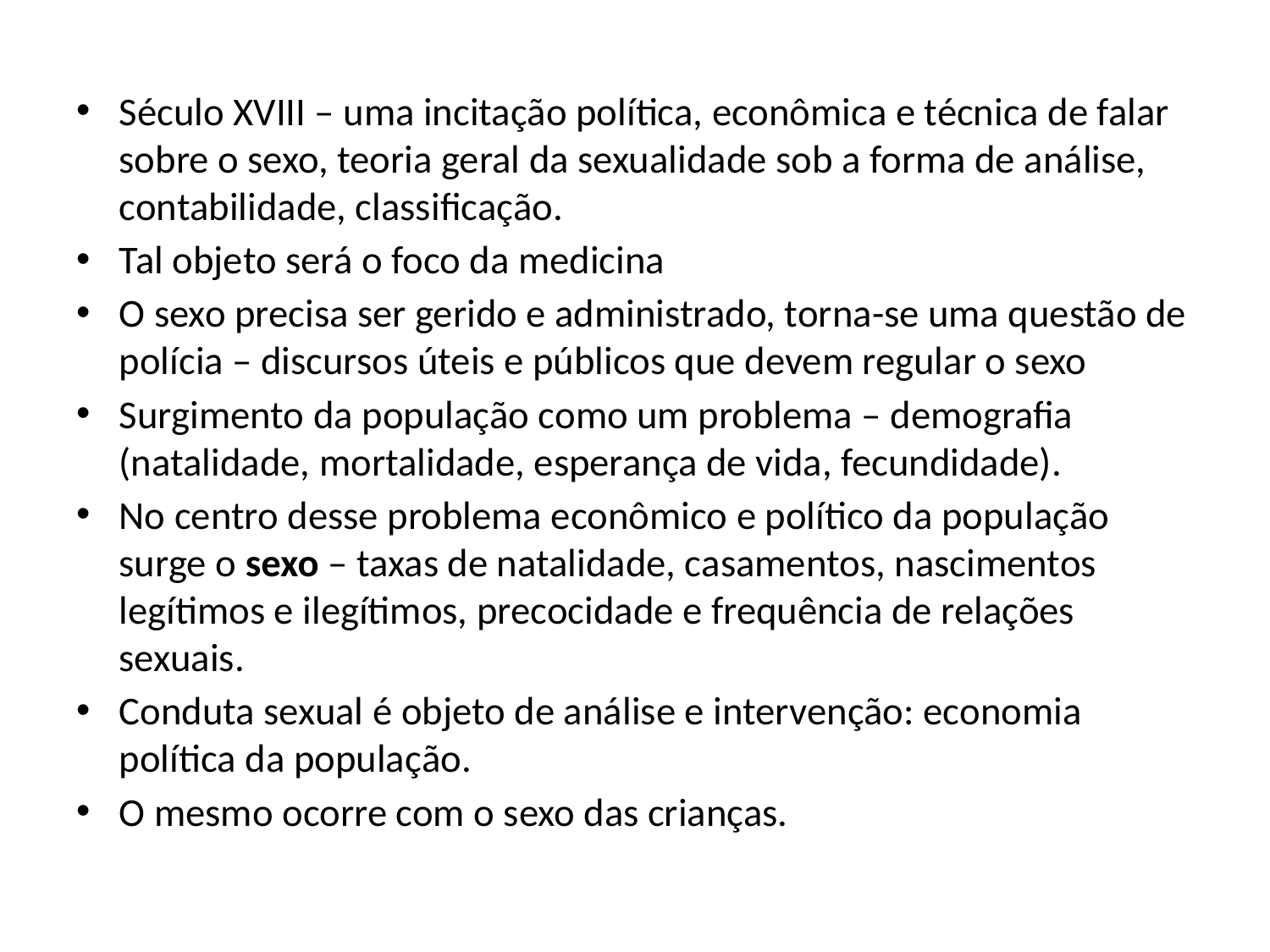

#
Século XVIII – uma incitação política, econômica e técnica de falar sobre o sexo, teoria geral da sexualidade sob a forma de análise, contabilidade, classificação.
Tal objeto será o foco da medicina
O sexo precisa ser gerido e administrado, torna-se uma questão de polícia – discursos úteis e públicos que devem regular o sexo
Surgimento da população como um problema – demografia (natalidade, mortalidade, esperança de vida, fecundidade).
No centro desse problema econômico e político da população surge o sexo – taxas de natalidade, casamentos, nascimentos legítimos e ilegítimos, precocidade e frequência de relações sexuais.
Conduta sexual é objeto de análise e intervenção: economia política da população.
O mesmo ocorre com o sexo das crianças.